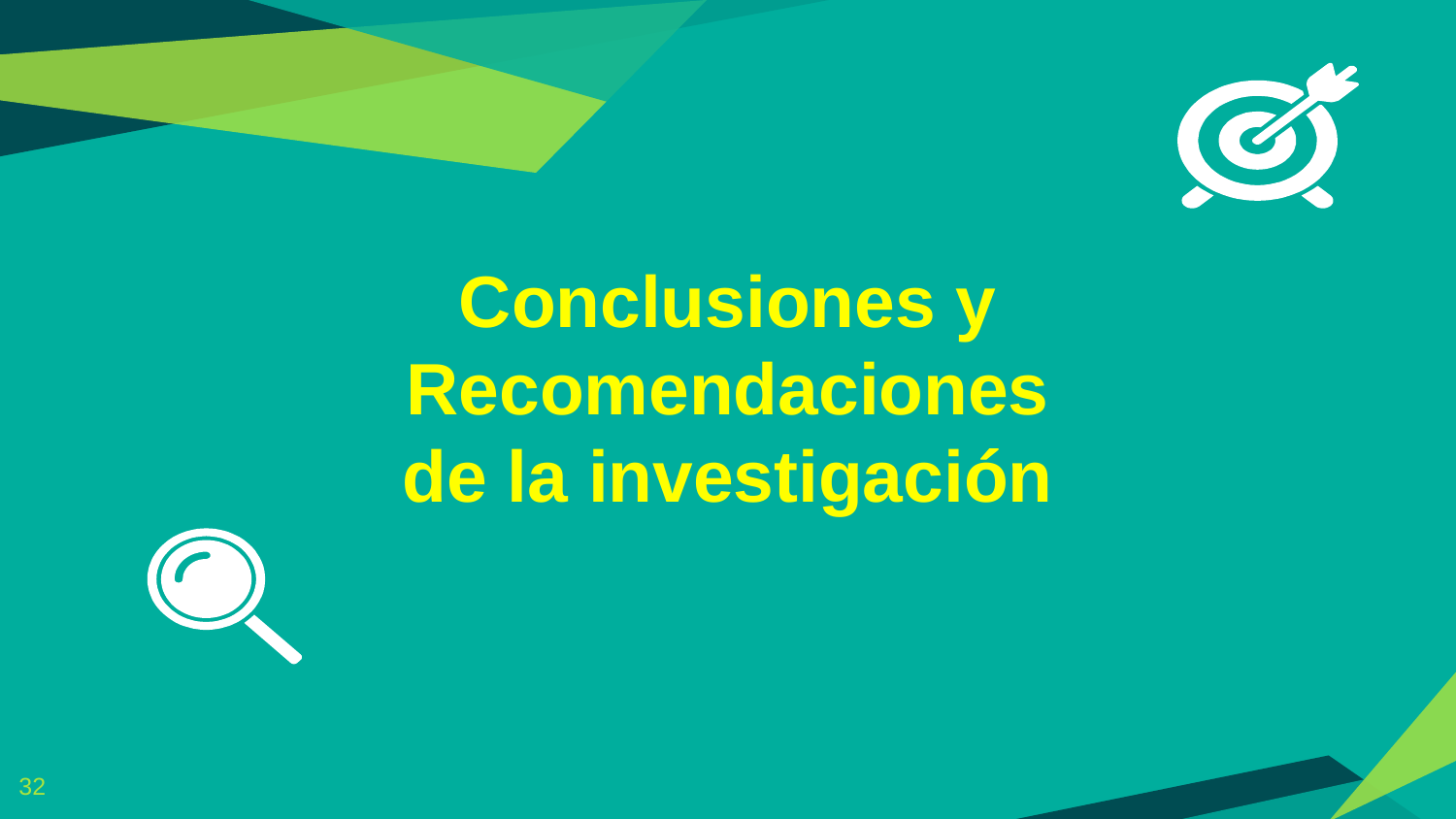

Conclusiones y
Recomendaciones
de la investigación

32